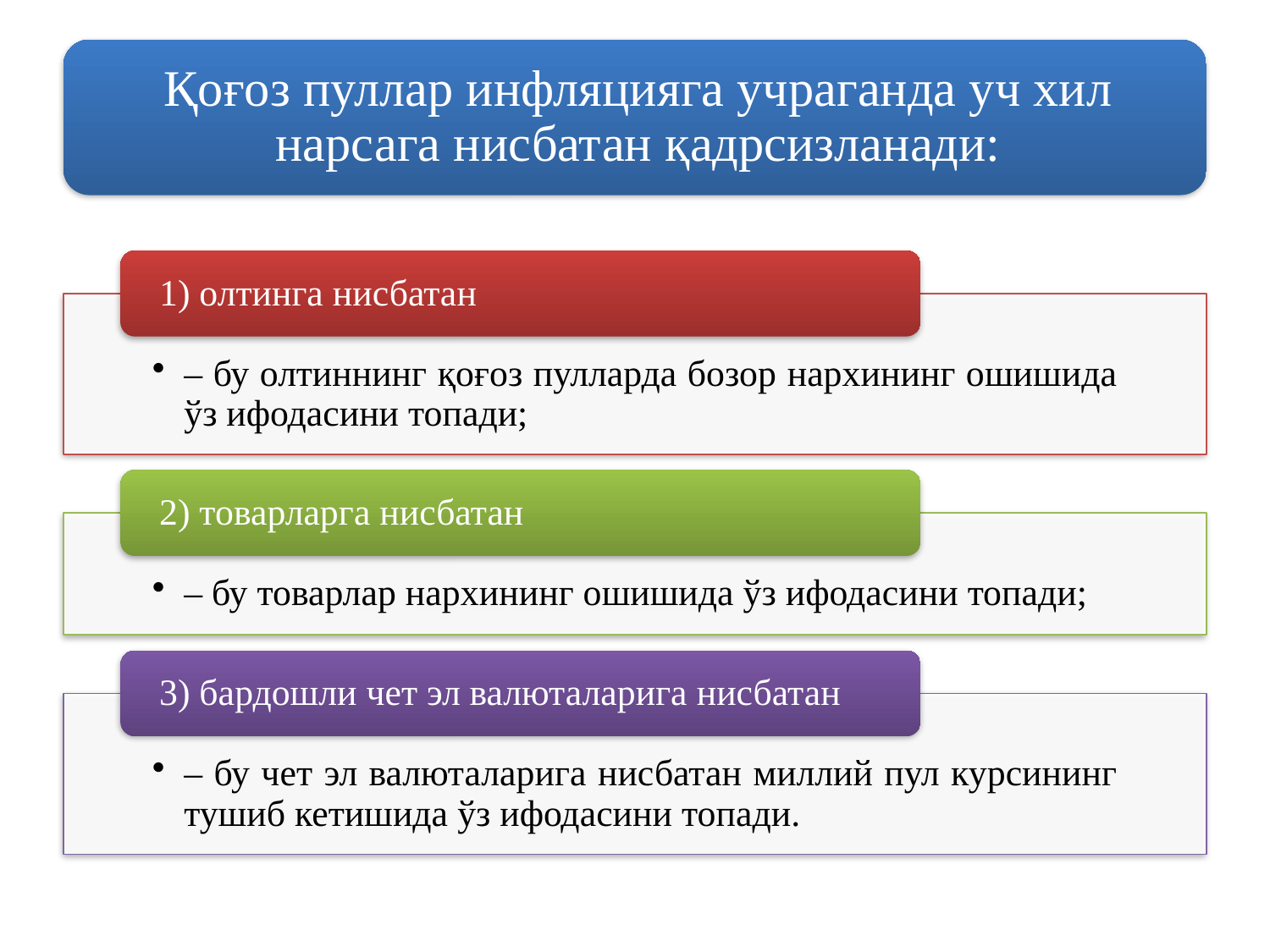

Қоғоз пуллар инфляцияга учраганда уч хил нарсага нисбатан қадрсизланади:
– бу олтиннинг қоғоз пулларда бозор нархининг ошишида ўз ифодасини топади;
1) олтинга нисбатан
– бу товарлар нархининг ошишида ўз ифодасини топади;
2) товарларга нисбатан
– бу чет эл валюталарига нисбатан миллий пул курсининг тушиб кетишида ўз ифодасини топади.
3) бардошли чет эл валюталарига нисбатан